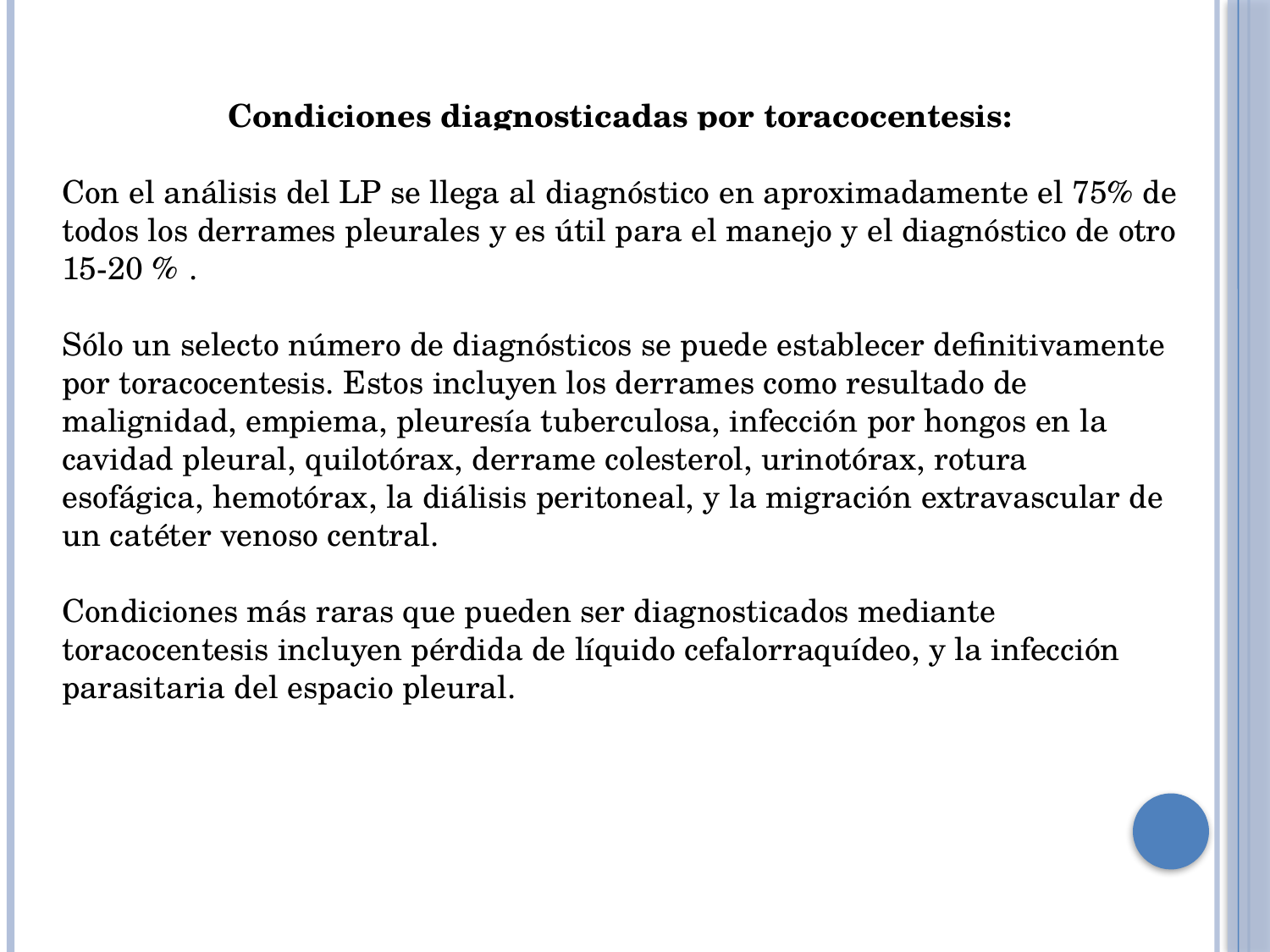

Condiciones diagnosticadas por toracocentesis:

Con el análisis del LP se llega al diagnóstico en aproximadamente el 75% de todos los derrames pleurales y es útil para el manejo y el diagnóstico de otro 15-20 % .

Sólo un selecto número de diagnósticos se puede establecer definitivamente por toracocentesis. Estos incluyen los derrames como resultado de malignidad, empiema, pleuresía tuberculosa, infección por hongos en la cavidad pleural, quilotórax, derrame colesterol, urinotórax, rotura esofágica, hemotórax, la diálisis peritoneal, y la migración extravascular de un catéter venoso central.

Condiciones más raras que pueden ser diagnosticados mediante toracocentesis incluyen pérdida de líquido cefalorraquídeo, y la infección parasitaria del espacio pleural.